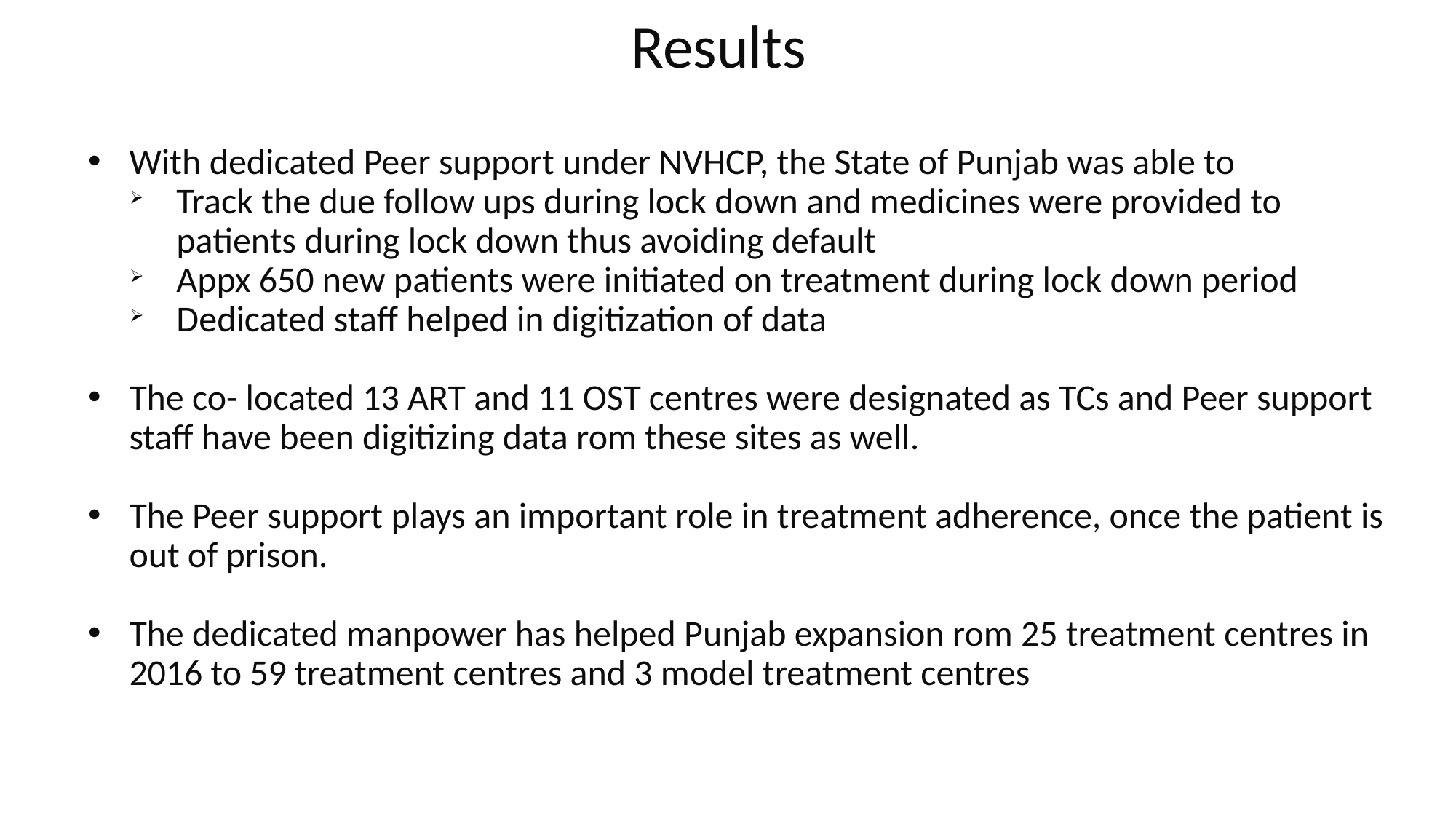

# Results
With dedicated Peer support under NVHCP, the State of Punjab was able to
Track the due follow ups during lock down and medicines were provided to patients during lock down thus avoiding default
Appx 650 new patients were initiated on treatment during lock down period
Dedicated staff helped in digitization of data

The co- located 13 ART and 11 OST centres were designated as TCs and Peer support staff have been digitizing data rom these sites as well.

The Peer support plays an important role in treatment adherence, once the patient is out of prison.

The dedicated manpower has helped Punjab expansion rom 25 treatment centres in 2016 to 59 treatment centres and 3 model treatment centres